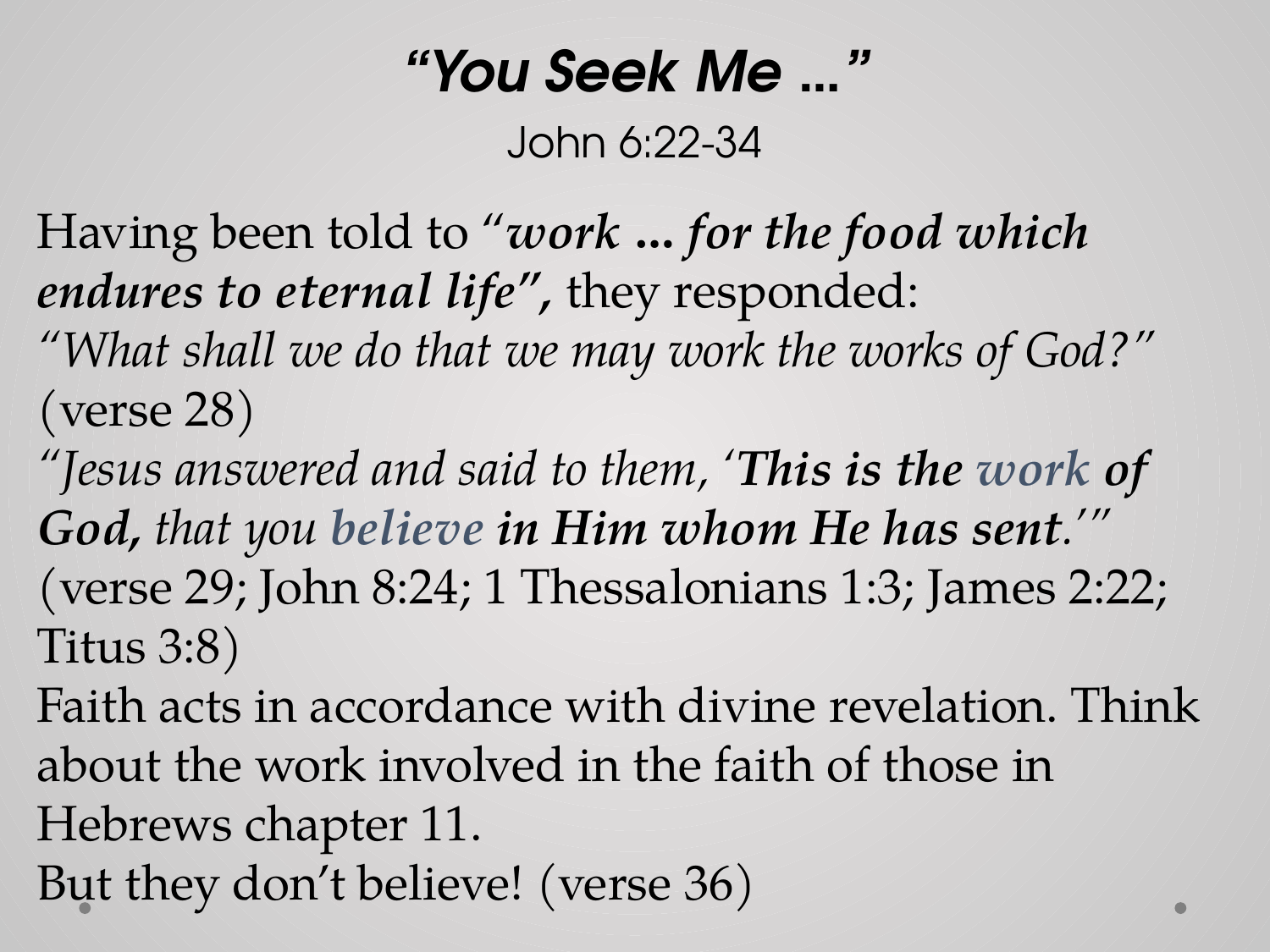

# “You Seek Me …” John 6:22-34
Having been told to “work … for the food which endures to eternal life”, they responded:
“What shall we do that we may work the works of God?” (verse 28)
“Jesus answered and said to them, ‘This is the work of God, that you believe in Him whom He has sent.’” (verse 29; John 8:24; 1 Thessalonians 1:3; James 2:22; Titus 3:8)
Faith acts in accordance with divine revelation. Think about the work involved in the faith of those in Hebrews chapter 11.
But they don’t believe! (verse 36)